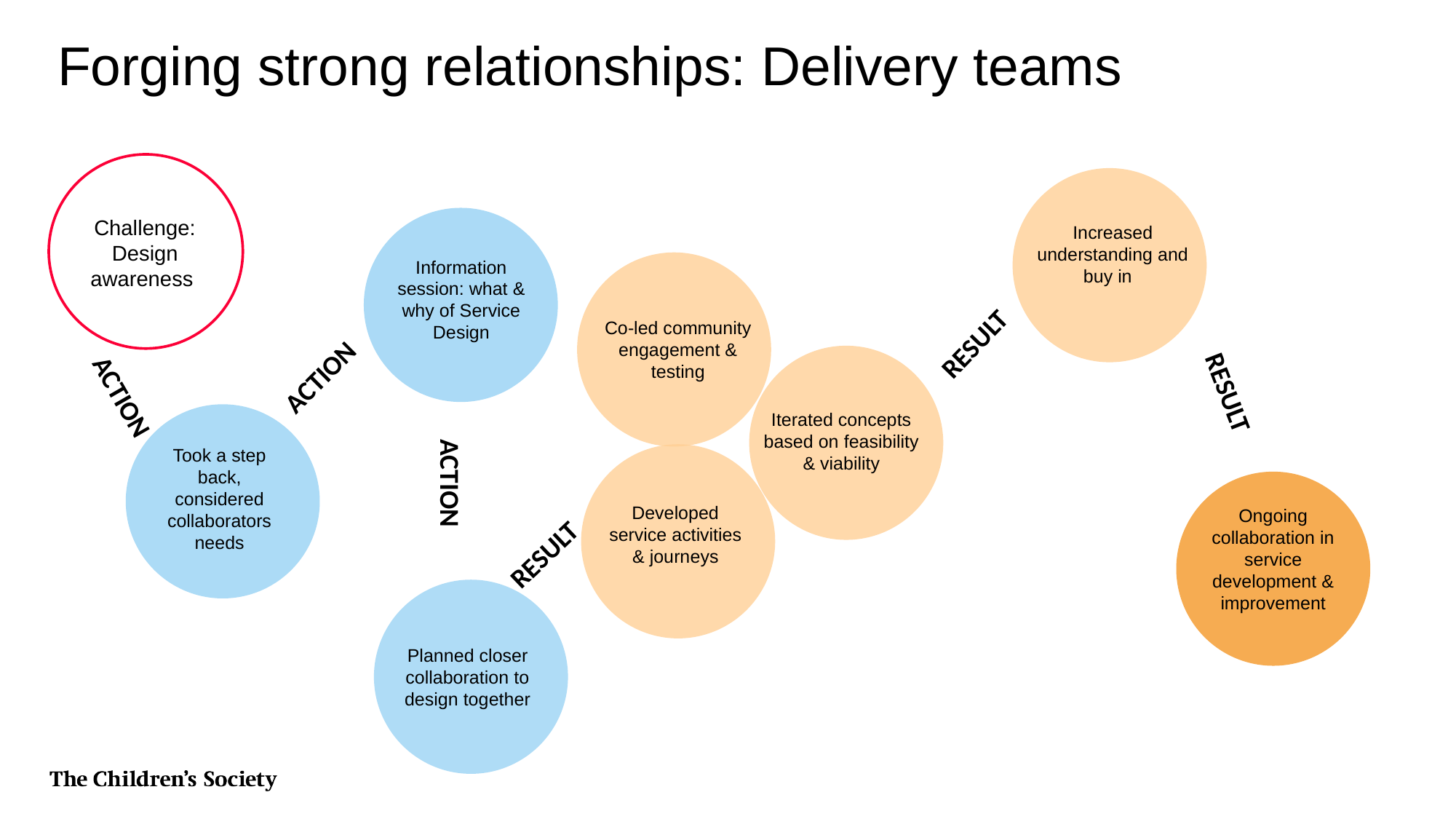

Forging strong relationships: Delivery teams

Challenge: Design awareness
Increased understanding and buy in
Information session: what & why of Service Design

Co-led community engagement & testing
RESULT

ACTION
RESULT
ACTION
Iterated concepts based on feasibility & viability

Took a step back, considered collaborators needs

ACTION

Developed service activities & journeys
Ongoing collaboration in service development & improvement
RESULT

Planned closer collaboration to design together